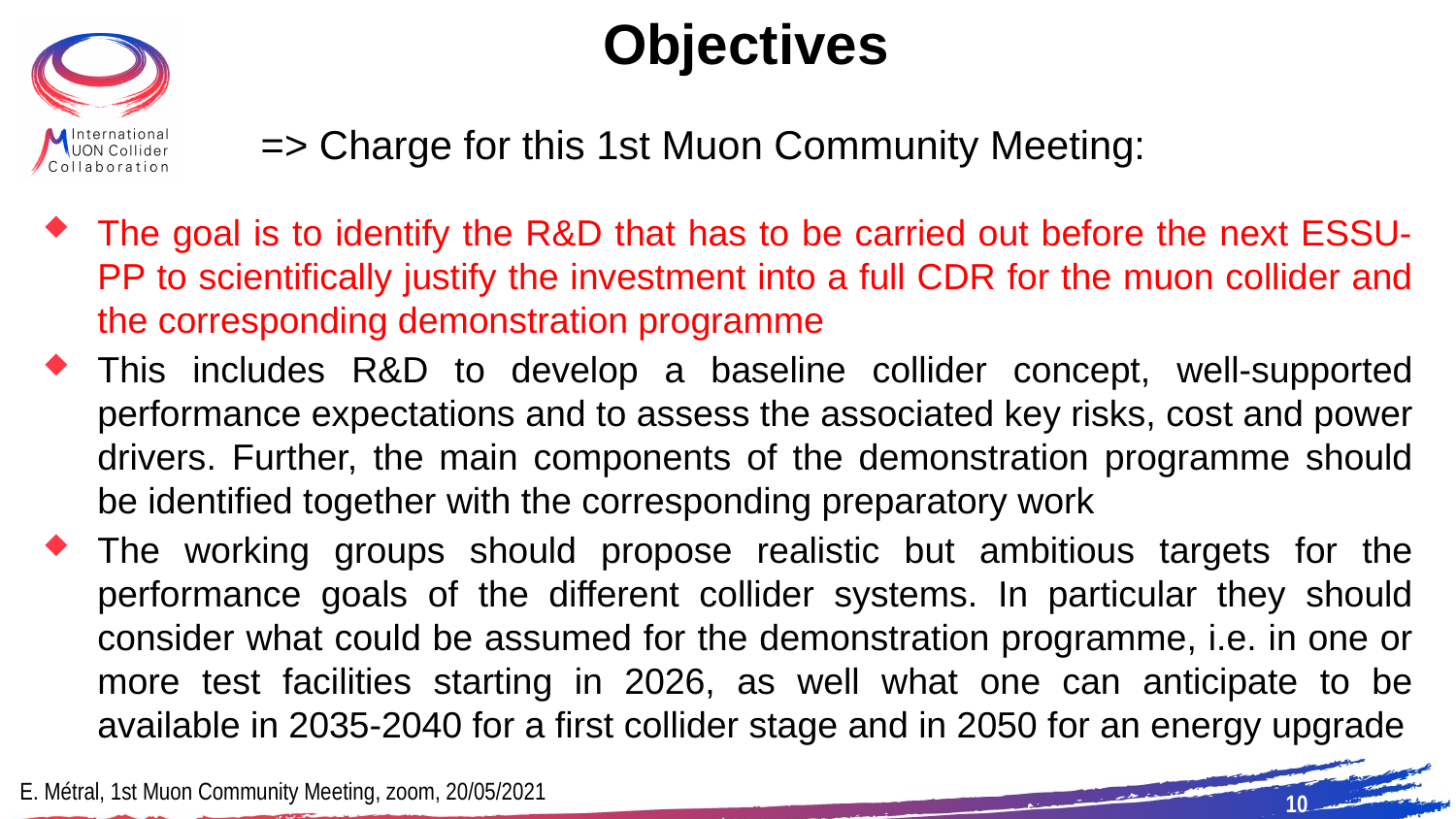

Objectives
=> Charge for this 1st Muon Community Meeting:
The goal is to identify the R&D that has to be carried out before the next ESSU-PP to scientifically justify the investment into a full CDR for the muon collider and the corresponding demonstration programme
This includes R&D to develop a baseline collider concept, well-supported performance expectations and to assess the associated key risks, cost and power drivers. Further, the main components of the demonstration programme should be identified together with the corresponding preparatory work
The working groups should propose realistic but ambitious targets for the performance goals of the different collider systems. In particular they should consider what could be assumed for the demonstration programme, i.e. in one or more test facilities starting in 2026, as well what one can anticipate to be available in 2035-2040 for a first collider stage and in 2050 for an energy upgrade
E. Métral, 1st Muon Community Meeting, zoom, 20/05/2021
10